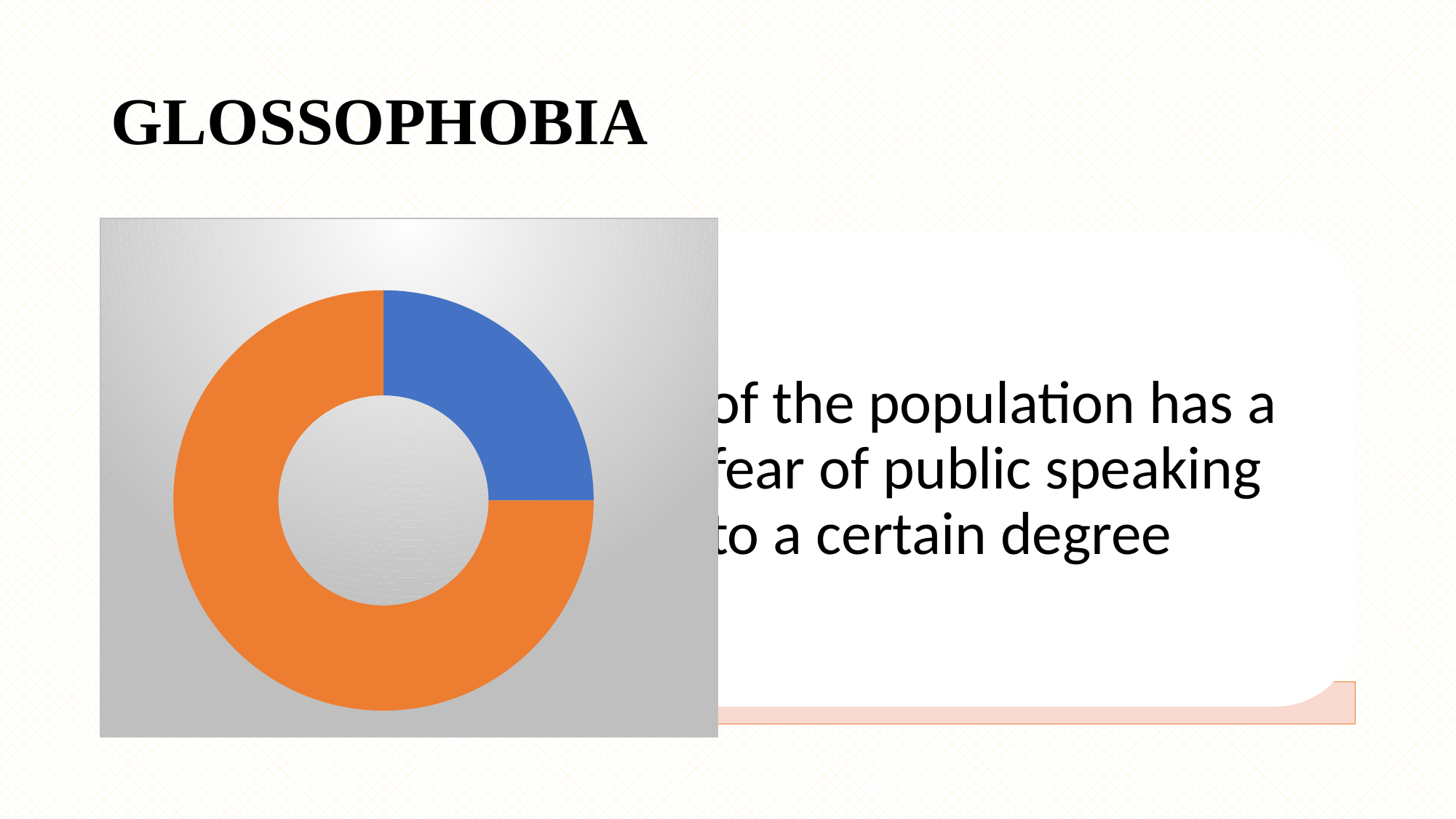

# GLOSSOPHOBIA

### Chart

| Category | Sales |
|---|---|
|  | 0.25 |
|  | 0.75 |
|  | None |
|  | None |
of the population has a fear of public speaking to a certain degree